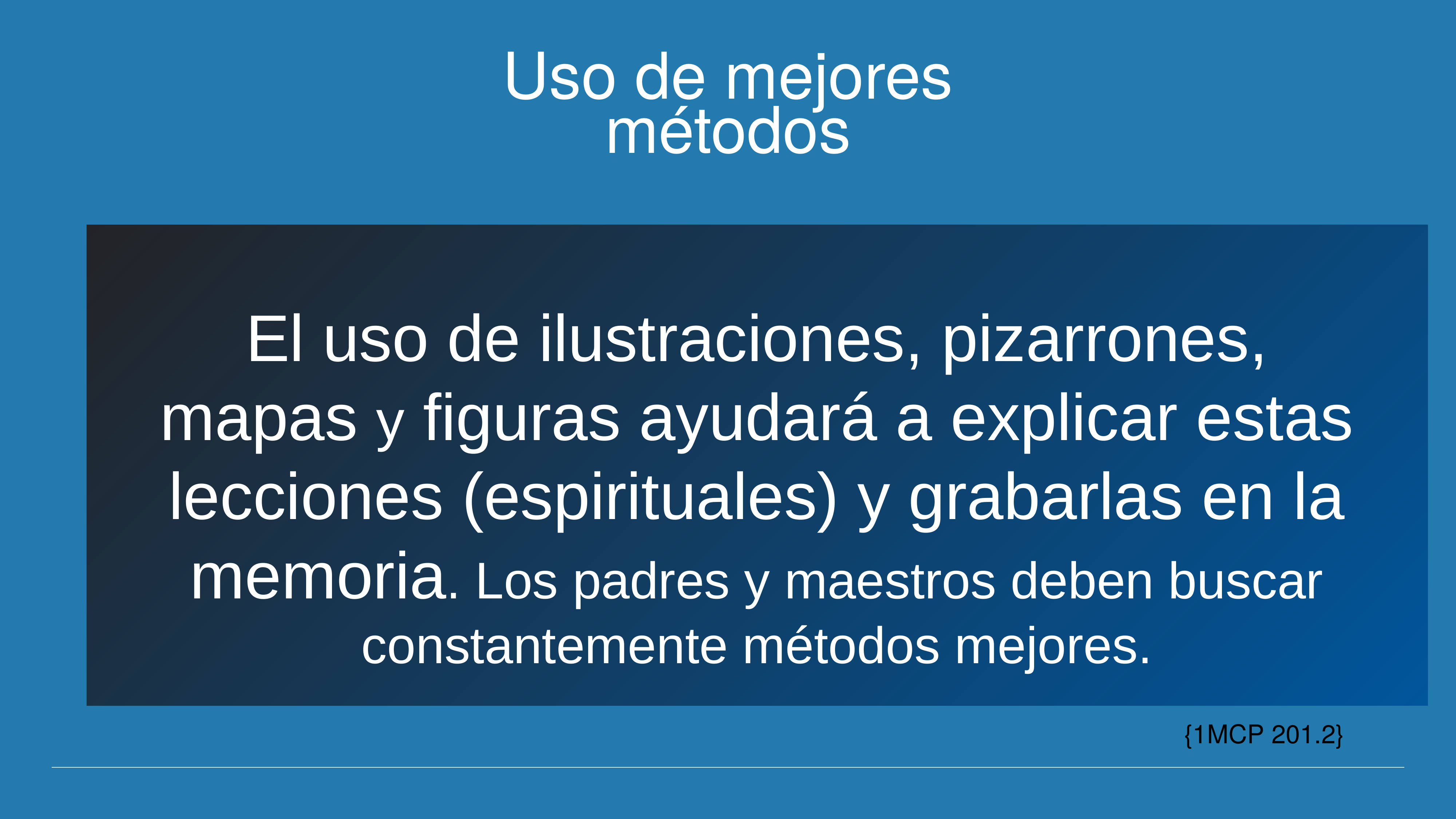

Uso de mejores métodos

El uso de ilustraciones, pizarrones, mapas y figuras ayudará a explicar estas lecciones (espirituales) y grabarlas en la memoria. Los padres y maestros deben buscar constantemente métodos mejores.
 {1MCP 201.2}